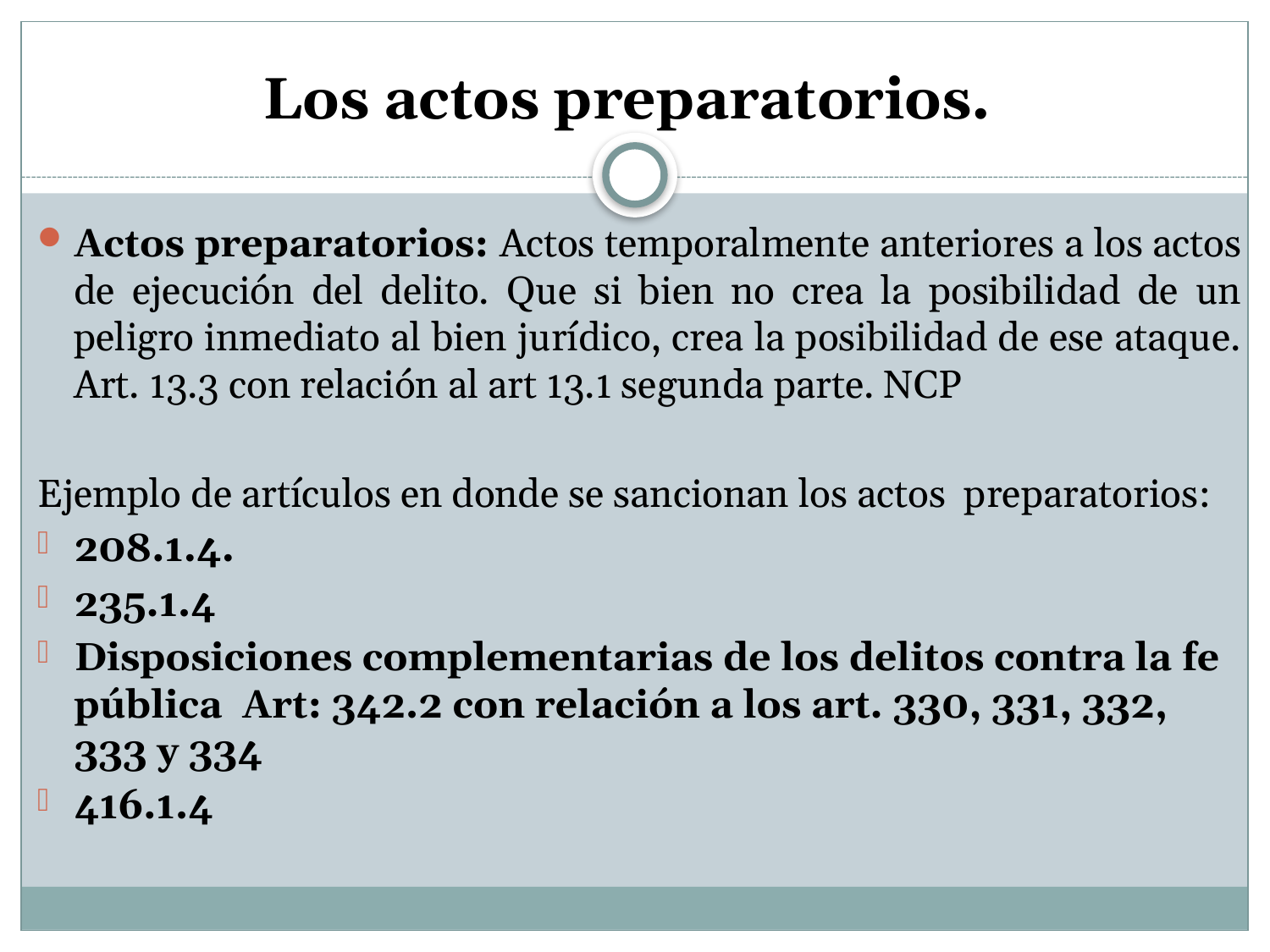

# Los actos preparatorios.
Actos preparatorios: Actos temporalmente anteriores a los actos de ejecución del delito. Que si bien no crea la posibilidad de un peligro inmediato al bien jurídico, crea la posibilidad de ese ataque. Art. 13.3 con relación al art 13.1 segunda parte. NCP

Ejemplo de artículos en donde se sancionan los actos  preparatorios:
208.1.4.
235.1.4
Disposiciones complementarias de los delitos contra la fe pública  Art: 342.2 con relación a los art. 330, 331, 332, 333 y 334
416.1.4